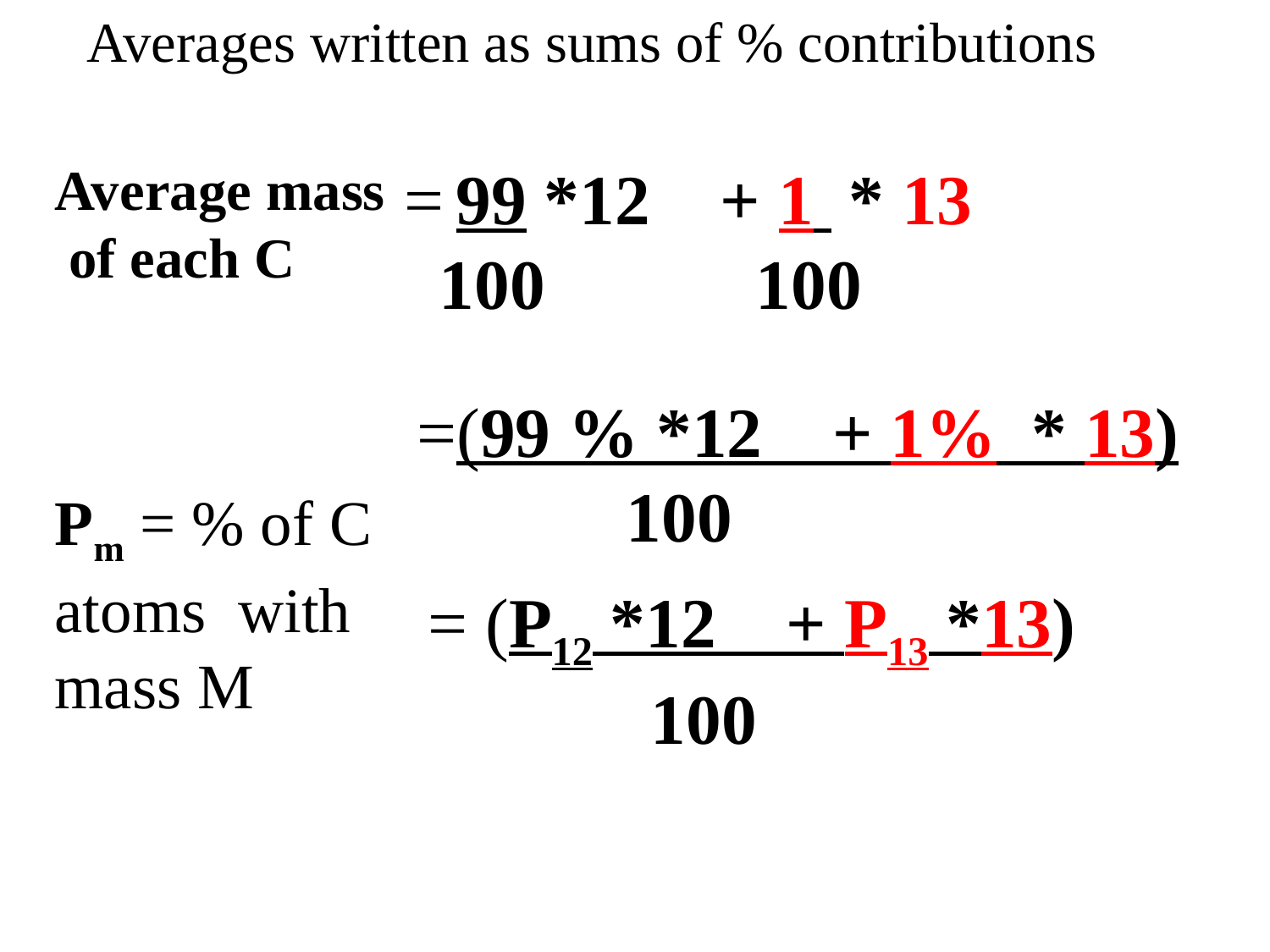

Averages written as sums of % contributions
Average mass
 of each C
= 99 *12    + 1  * 13
  100            100
                 =(99 % *12    + 1%  * 13)
          	 		100
Pm = % of C atoms  with mass M
           = (P12 *12    + P13 *13)
          		  100